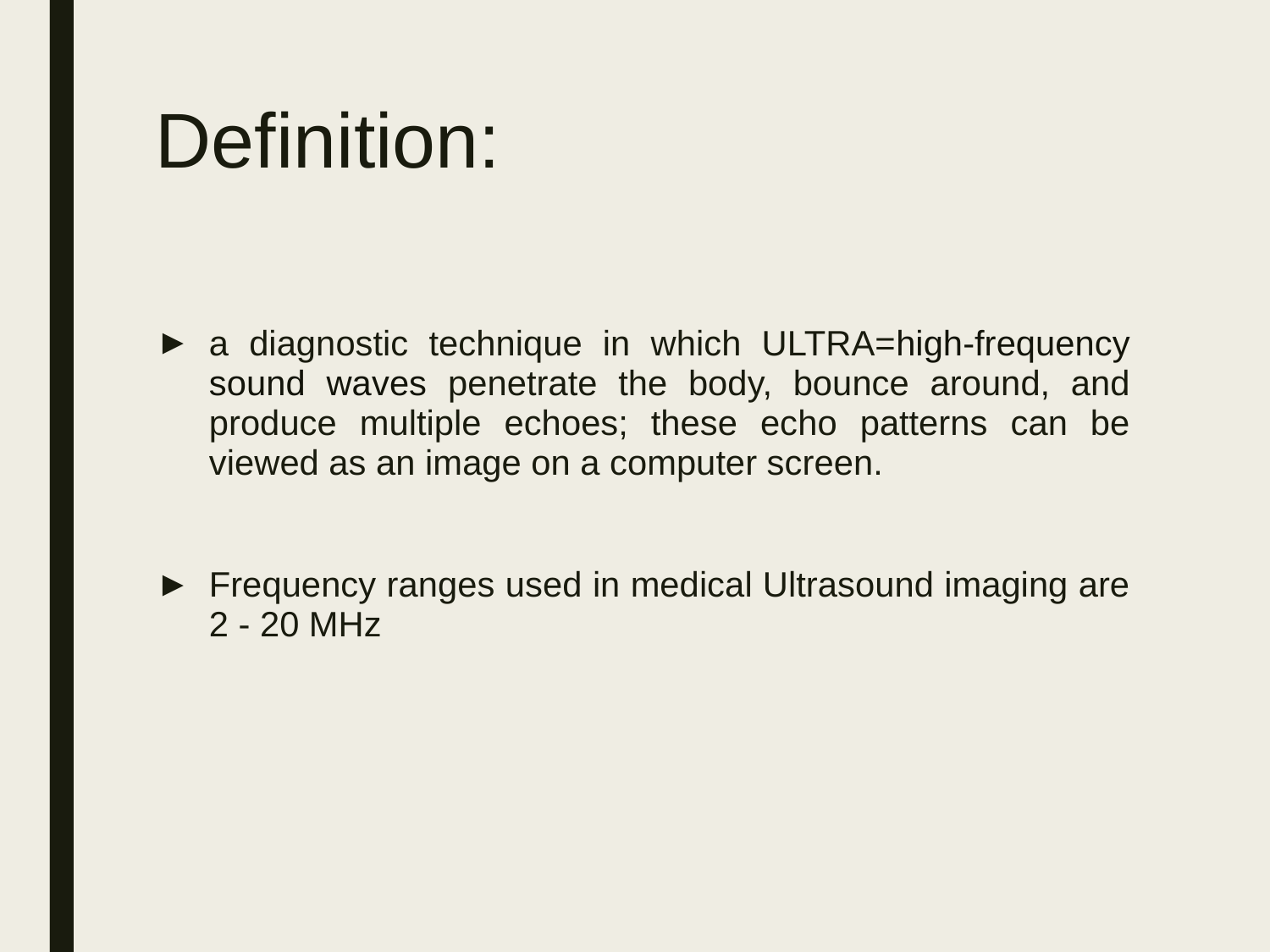

# Definition:
a diagnostic technique in which ULTRA=high-frequency sound waves penetrate the body, bounce around, and produce multiple echoes; these echo patterns can be viewed as an image on a computer screen.

Frequency ranges used in medical Ultrasound imaging are 2 - 20 MHz